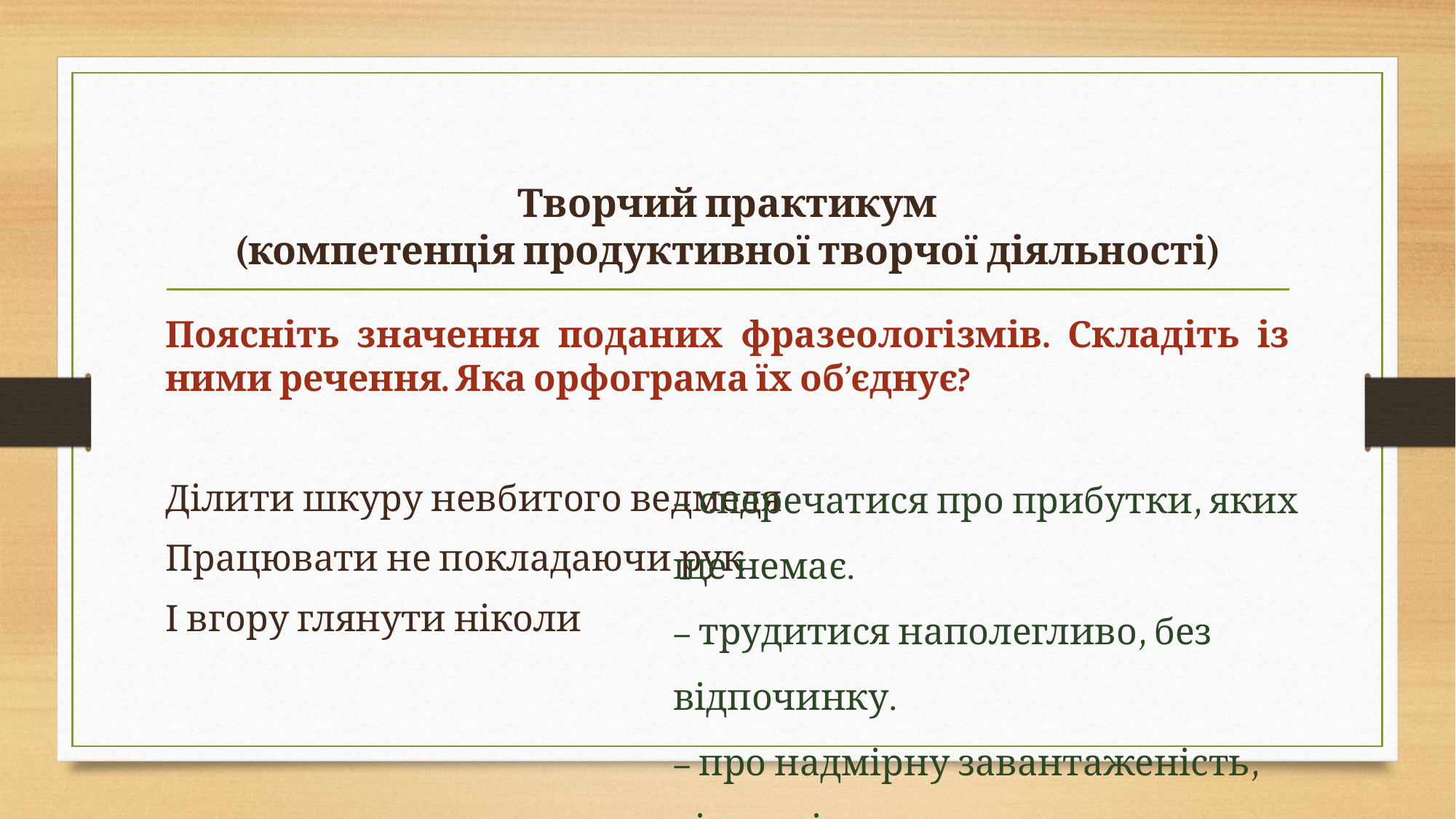

# Творчий практикум (компетенція продуктивної творчої діяльності)
Поясніть значення поданих фразеологізмів. Складіть із ними речення. Яка орфограма їх об’єднує?

Ділити шкуру невбитого ведмедя
Працювати не покладаючи рук
І вгору глянути ніколи

– сперечатися про прибутки, яких ще немає.
– трудитися наполегливо, без відпочинку.
– про надмірну завантаженість, відсутність
   вільного часу.